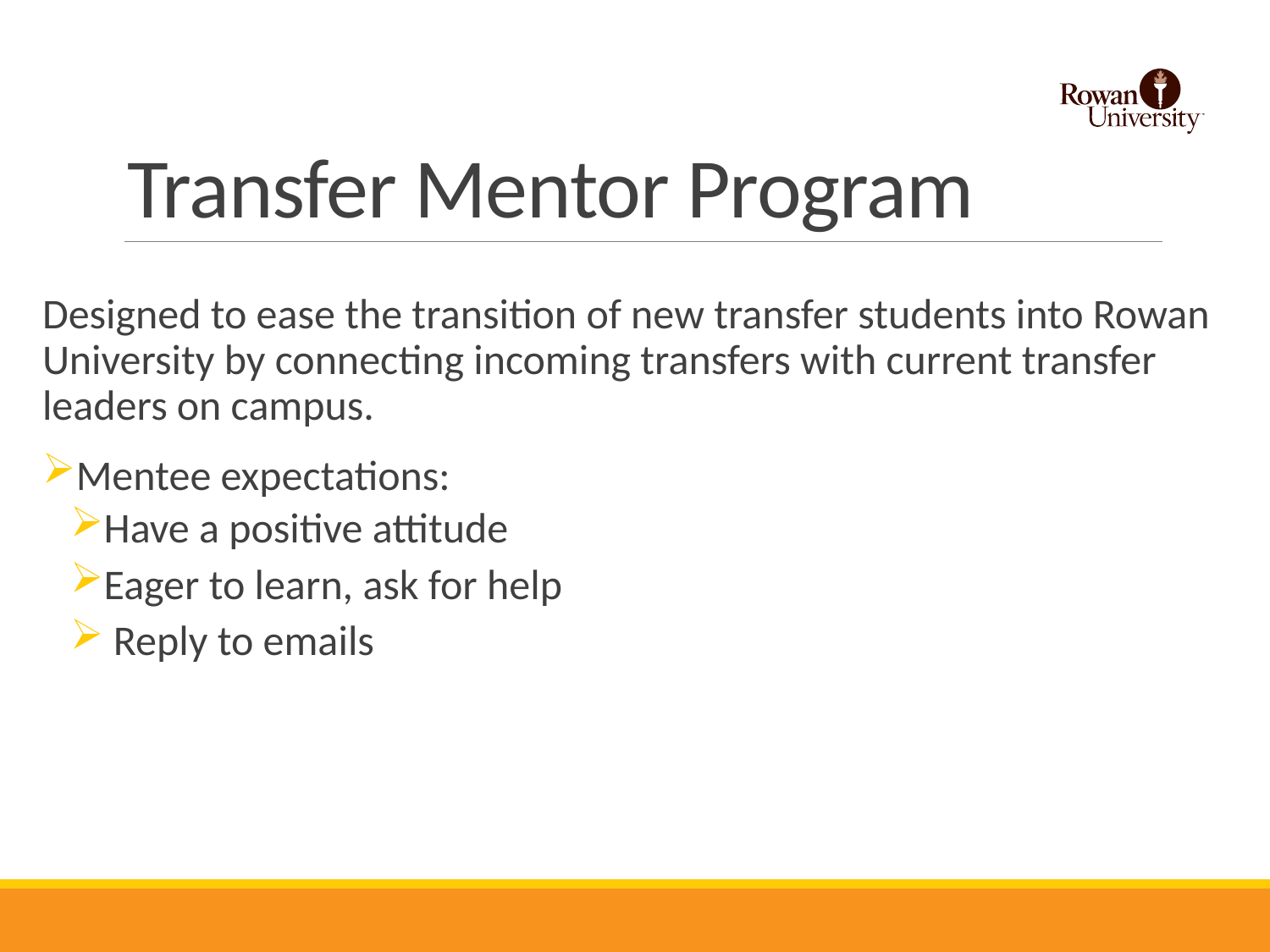

# Transfer Mentor Program
Designed to ease the transition of new transfer students into Rowan University by connecting incoming transfers with current transfer leaders on campus.
Mentee expectations:
Have a positive attitude
Eager to learn, ask for help
 Reply to emails